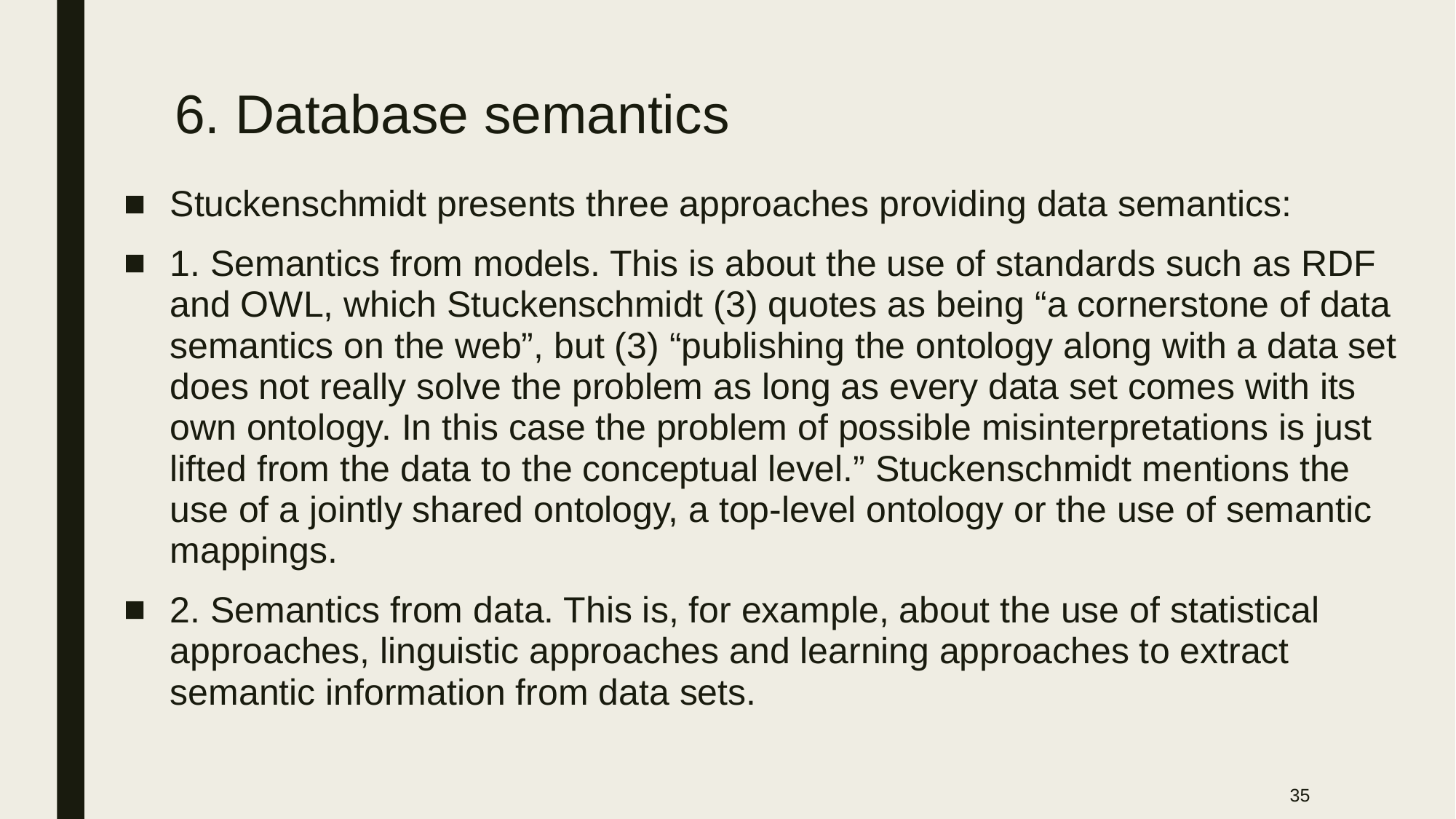

# 6. Database semantics
Stuckenschmidt presents three approaches providing data semantics:
1. Semantics from models. This is about the use of standards such as RDF and OWL, which Stuckenschmidt (3) quotes as being “a cornerstone of data semantics on the web”, but (3) “publishing the ontology along with a data set does not really solve the problem as long as every data set comes with its own ontology. In this case the problem of possible misinterpretations is just lifted from the data to the conceptual level.” Stuckenschmidt mentions the use of a jointly shared ontology, a top-level ontology or the use of semantic mappings.
2. Semantics from data. This is, for example, about the use of statistical approaches, linguistic approaches and learning approaches to extract semantic information from data sets.

35